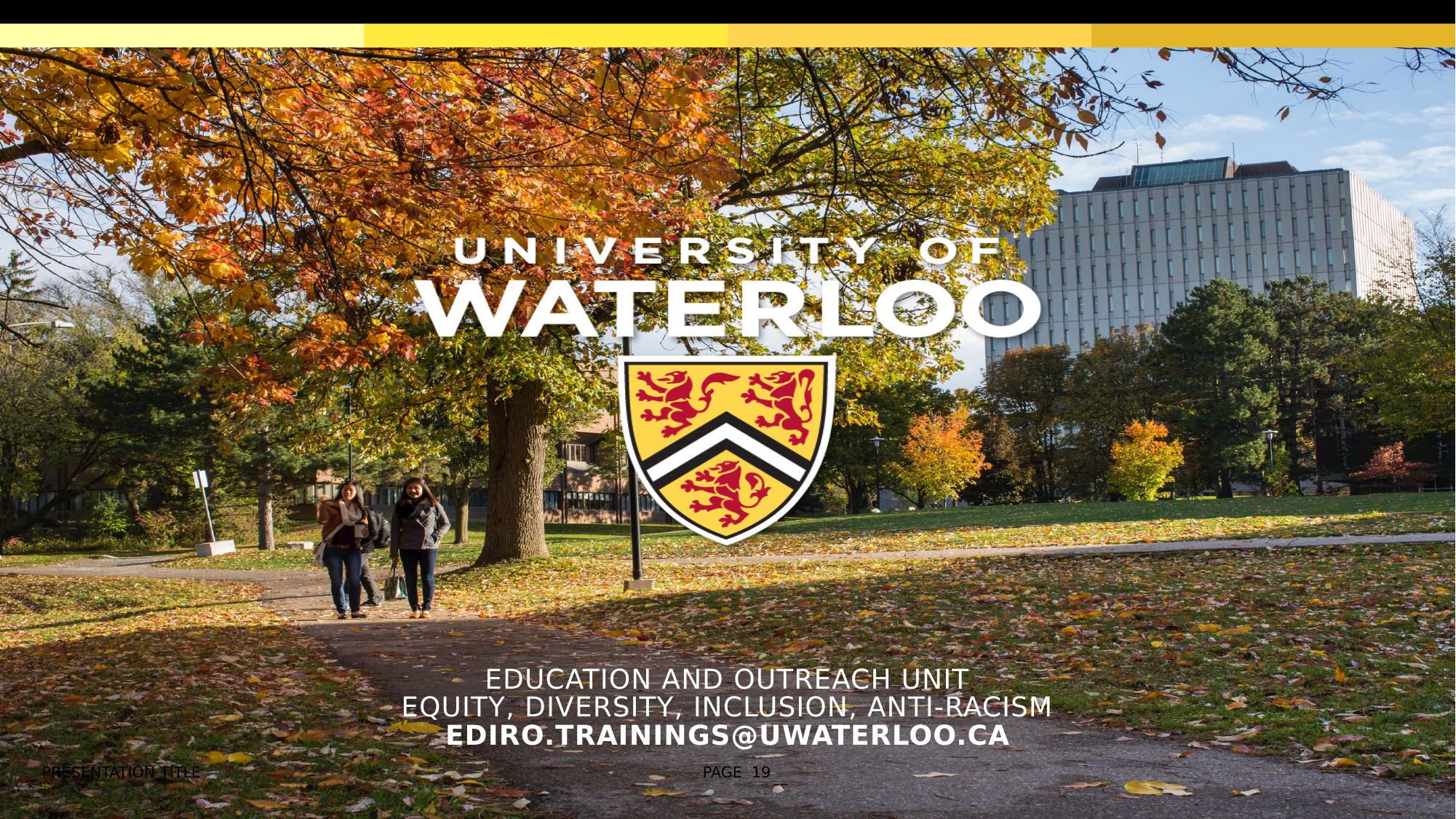

# education and outreach unit equity, diversity, inclusion, anti-racism ediro.trainings@uwaterloo.ca
PRESENTATION TITLE
PAGE  19